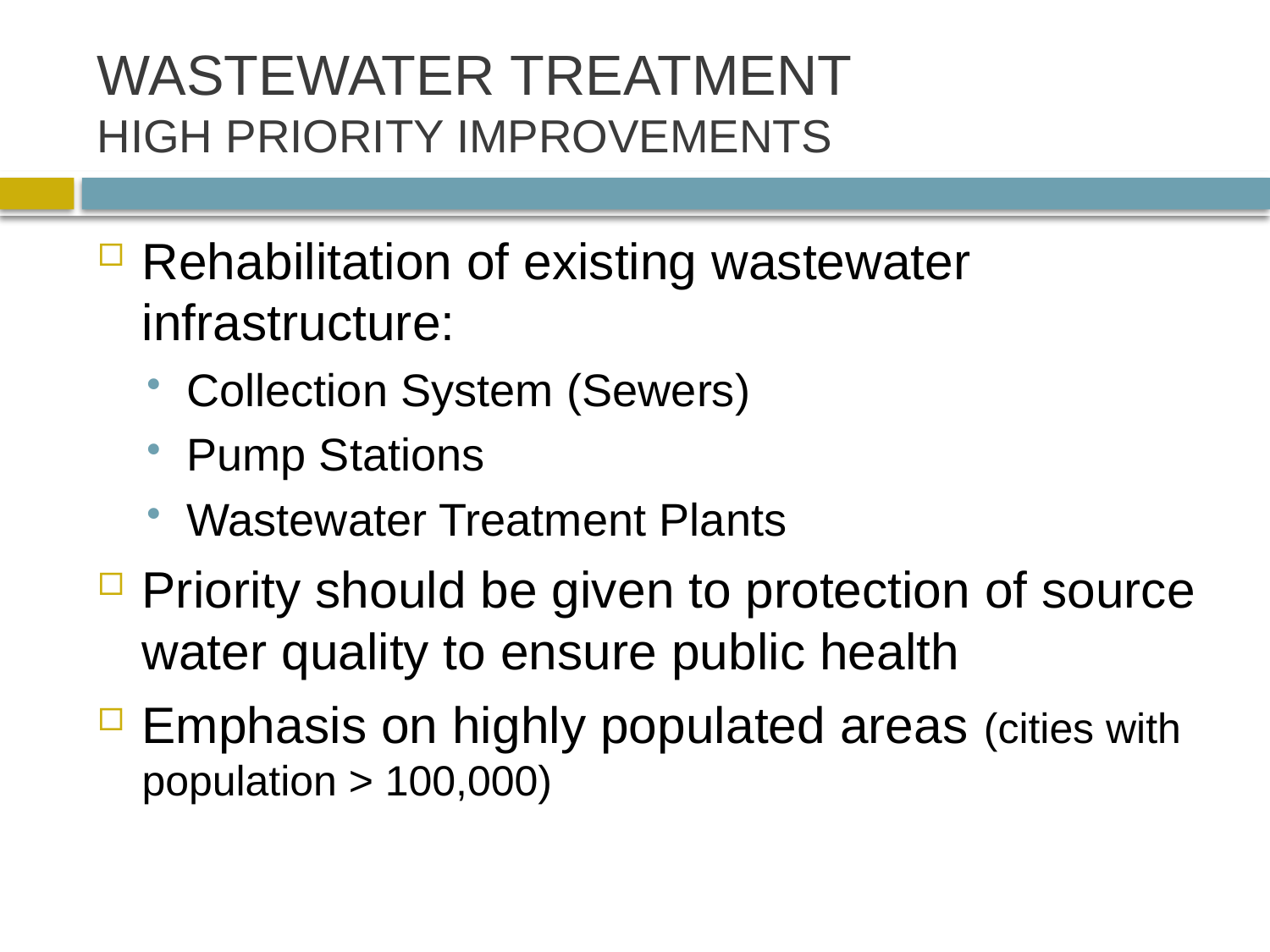

# WASTEWATER TREATMENT HIGH PRIORITY IMPROVEMENTS
Rehabilitation of existing wastewater infrastructure:
Collection System (Sewers)
Pump Stations
Wastewater Treatment Plants
Priority should be given to protection of source water quality to ensure public health
Emphasis on highly populated areas (cities with population > 100,000)